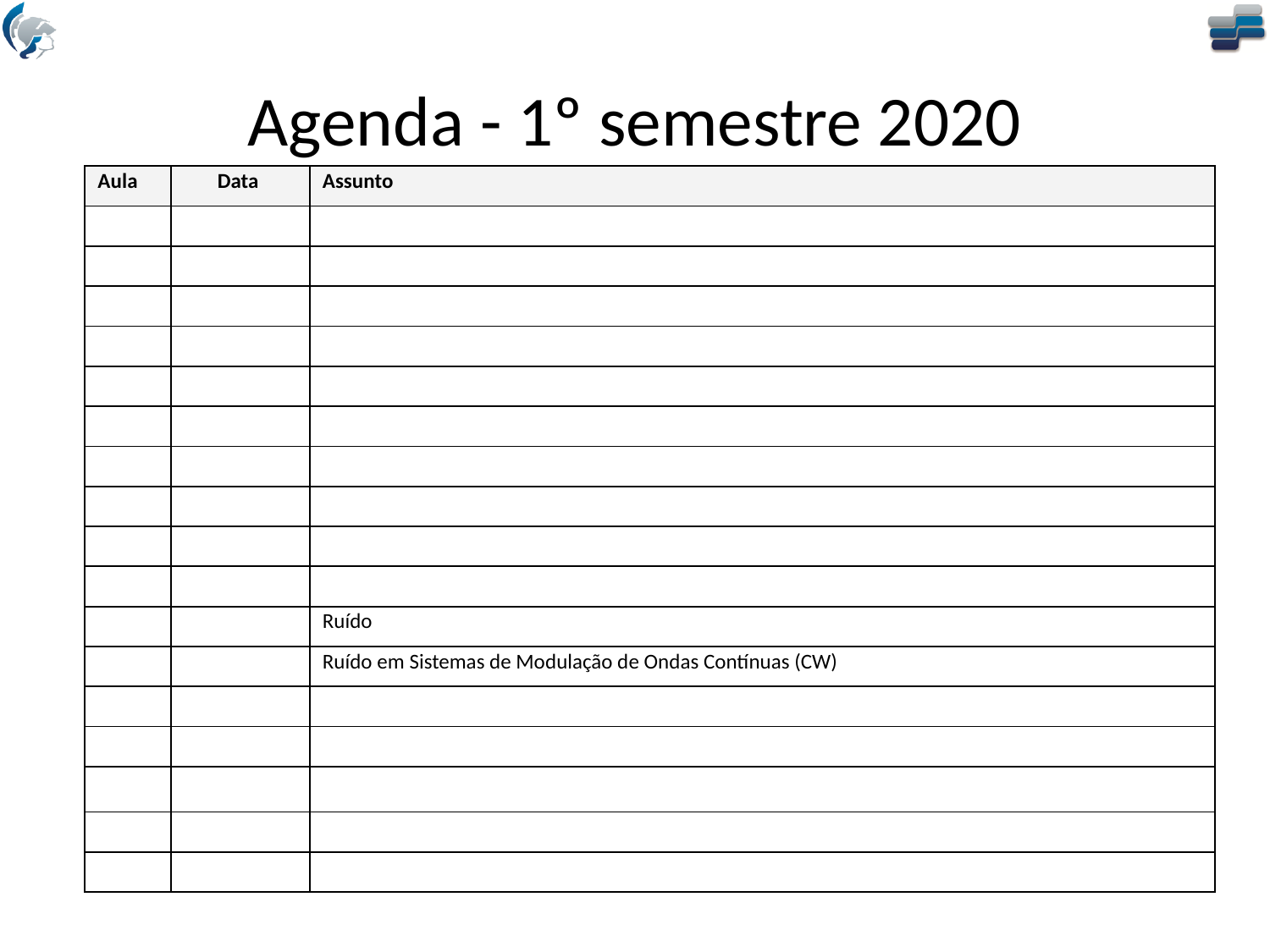

# Agenda - 1º semestre 2020
| Aula | Data | Assunto |
| --- | --- | --- |
|  |  |  |
|  |  |  |
|  |  |  |
|  |  |  |
|  |  |  |
|  |  |  |
|  |  |  |
|  |  |  |
|  |  |  |
|  |  |  |
|  |  | Ruído |
|  |  | Ruído em Sistemas de Modulação de Ondas Contínuas (CW) |
|  |  |  |
|  |  |  |
|  |  |  |
|  |  |  |
|  |  |  |